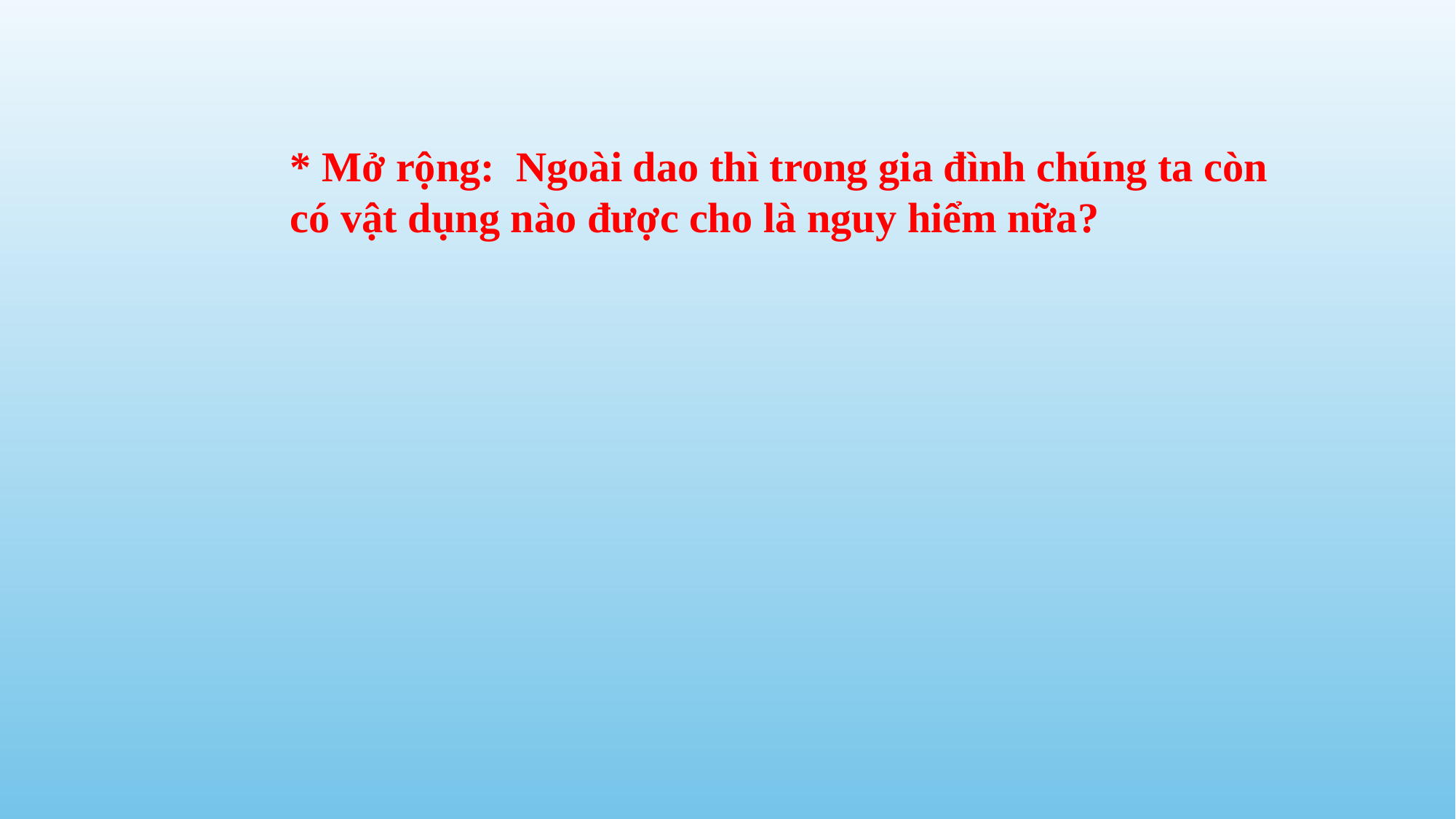

* Mở rộng:  Ngoài dao thì trong gia đình chúng ta còn có vật dụng nào được cho là nguy hiểm nữa?